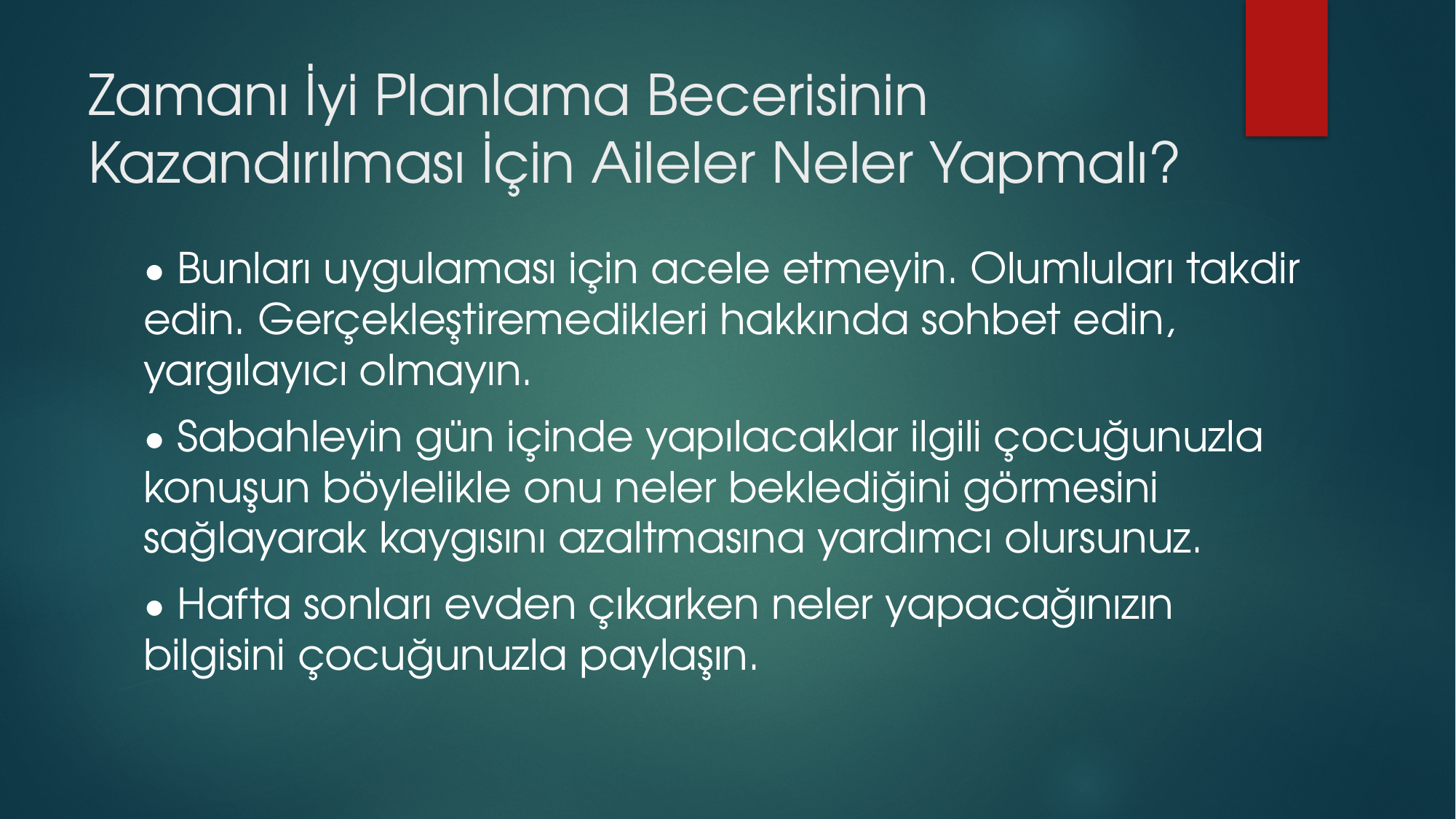

# Zamanı İyi Planlama Becerisinin Kazandırılması İçin Aileler Neler Yapmalı?
• Bunları uygulaması için acele etmeyin. Olumluları takdir edin. Gerçekleştiremedikleri hakkında sohbet edin, yargılayıcı olmayın.
• Sabahleyin gün içinde yapılacaklar ilgili çocuğunuzla konuşun böylelikle onu neler beklediğini görmesini sağlayarak kaygısını azaltmasına yardımcı olursunuz.
• Hafta sonları evden çıkarken neler yapacağınızın bilgisini çocuğunuzla paylaşın.